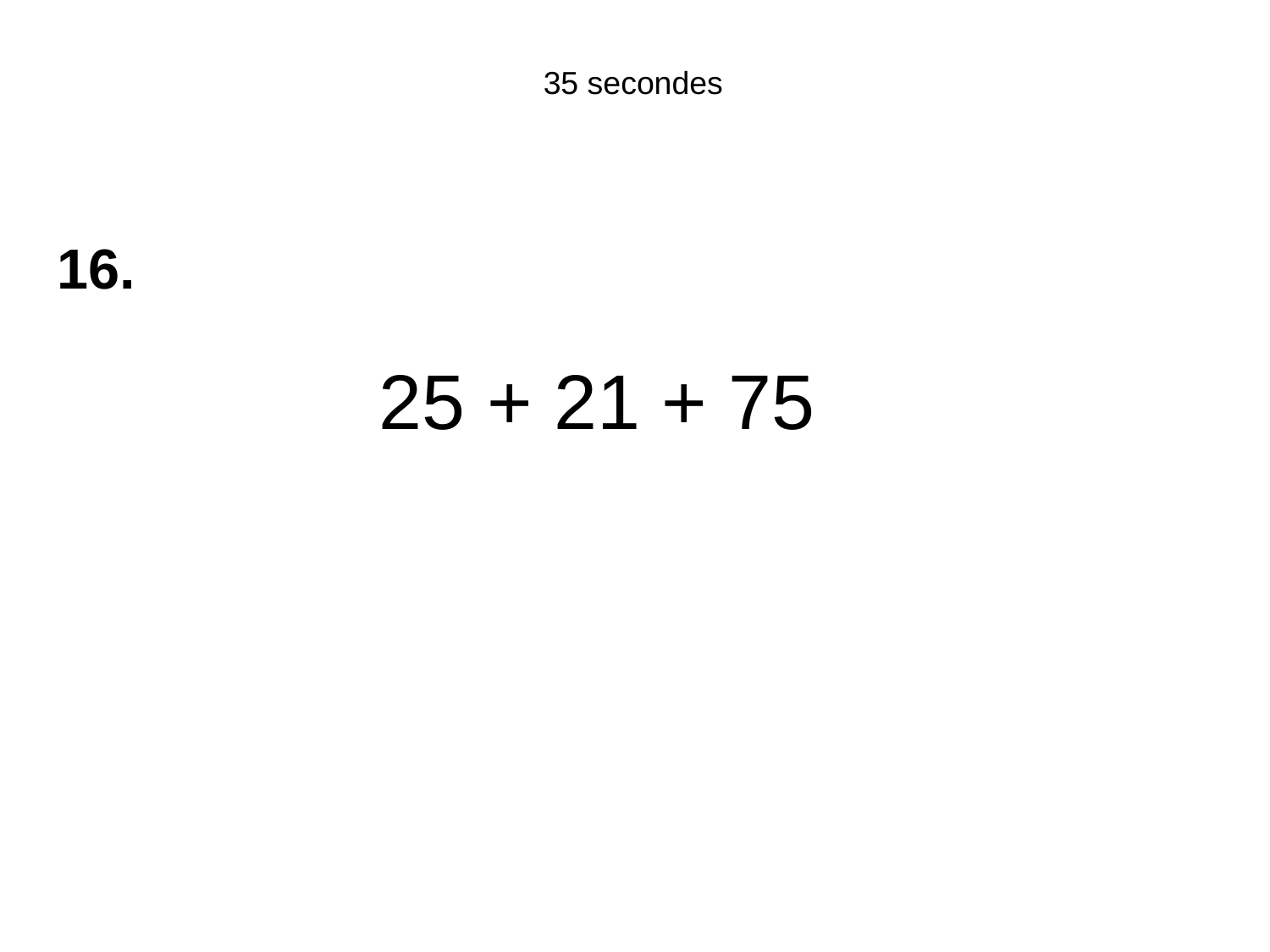

35 secondes
16.
25 + 21 + 75